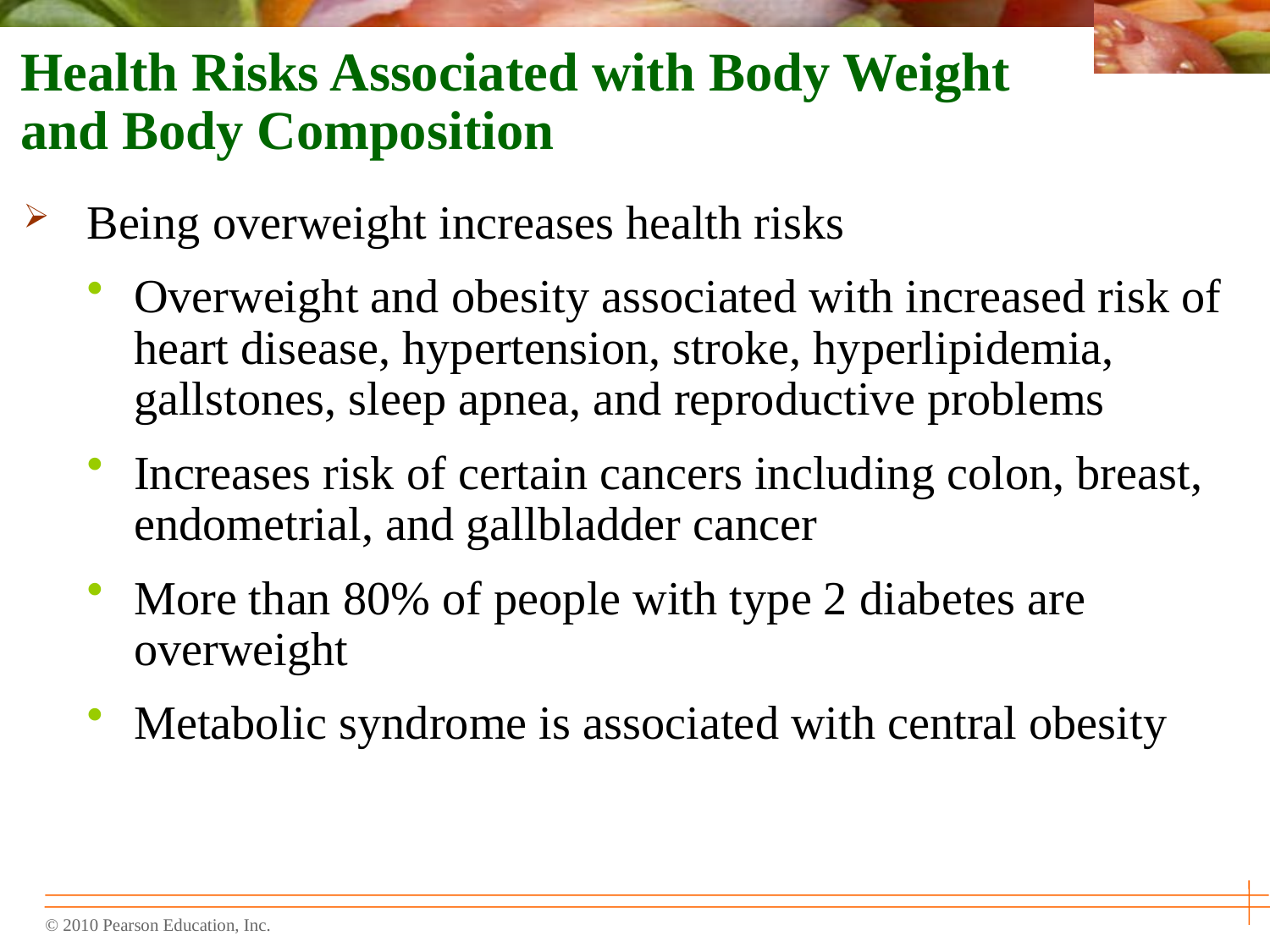

Health Risks Associated with Body Weight and Body Composition
Being overweight increases health risks
Overweight and obesity associated with increased risk of heart disease, hypertension, stroke, hyperlipidemia, gallstones, sleep apnea, and reproductive problems
Increases risk of certain cancers including colon, breast, endometrial, and gallbladder cancer
More than 80% of people with type 2 diabetes are overweight
Metabolic syndrome is associated with central obesity